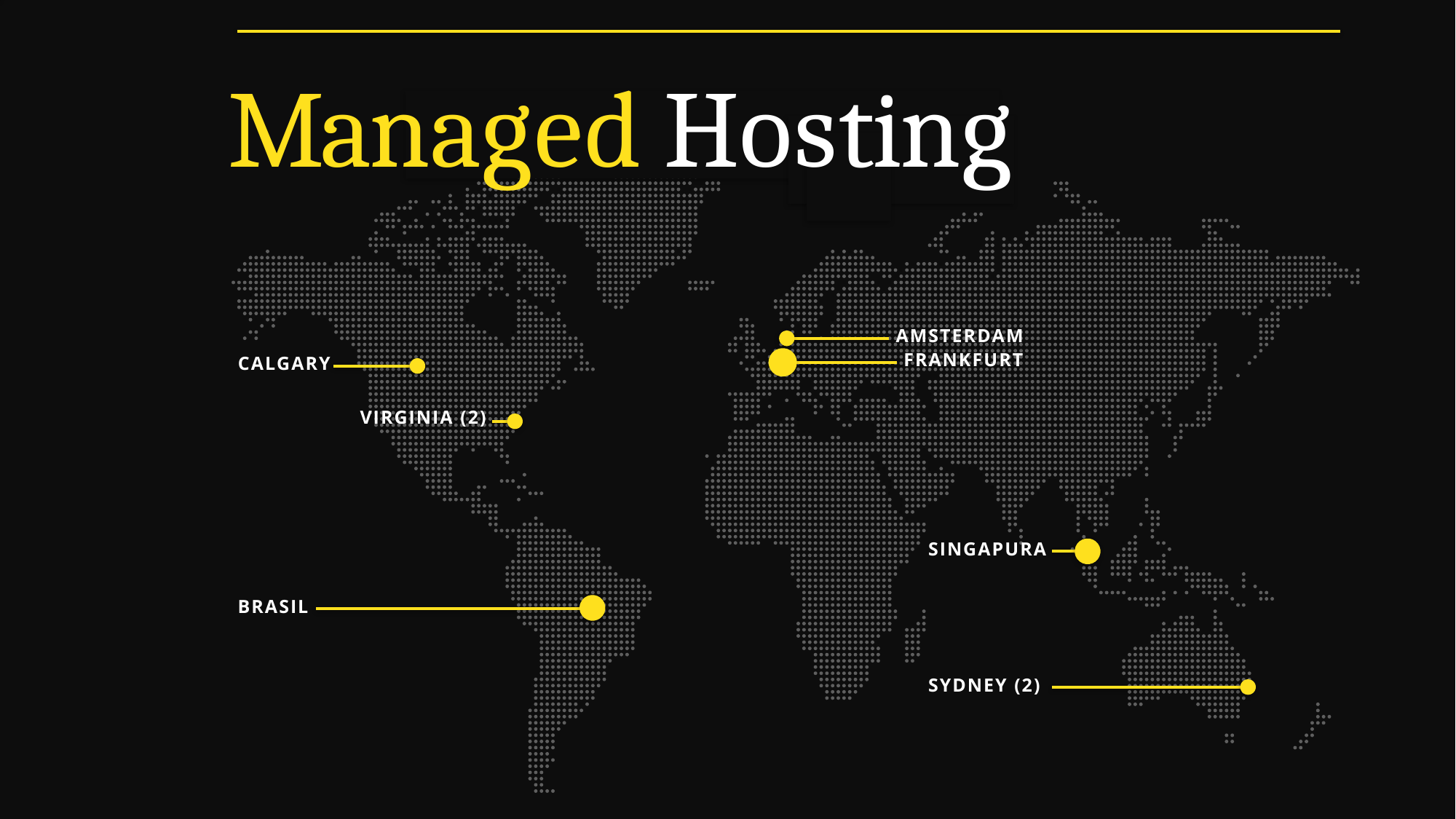

Managed Hosting

AMSTERDAM
frankfurt
CALGARY

Virginia (2)

singapura

braSil

SYDNEY (2)